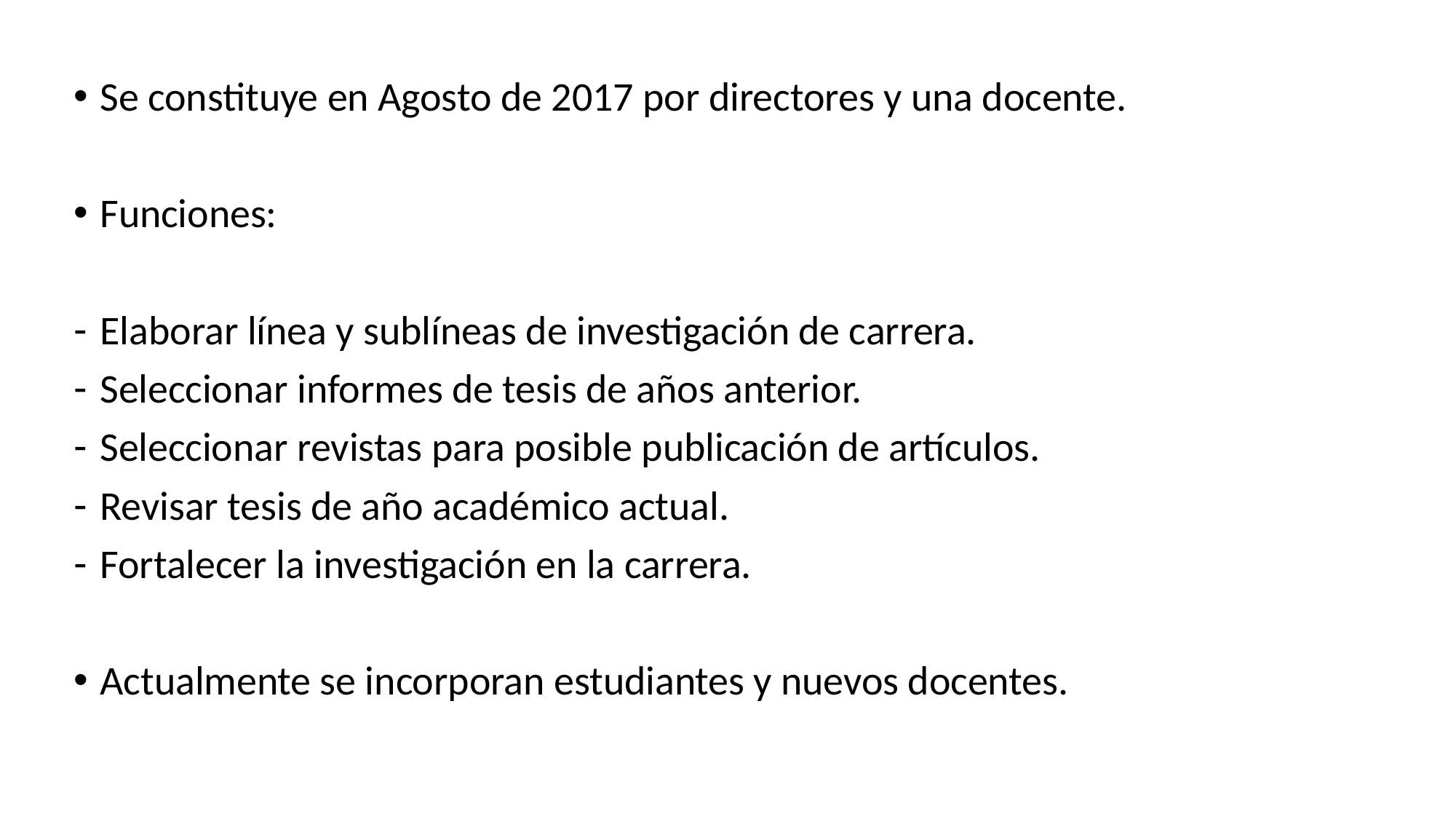

Se constituye en Agosto de 2017 por directores y una docente.

Funciones:

Elaborar línea y sublíneas de investigación de carrera.
Seleccionar informes de tesis de años anterior.
Seleccionar revistas para posible publicación de artículos.
Revisar tesis de año académico actual.
Fortalecer la investigación en la carrera.

Actualmente se incorporan estudiantes y nuevos docentes.